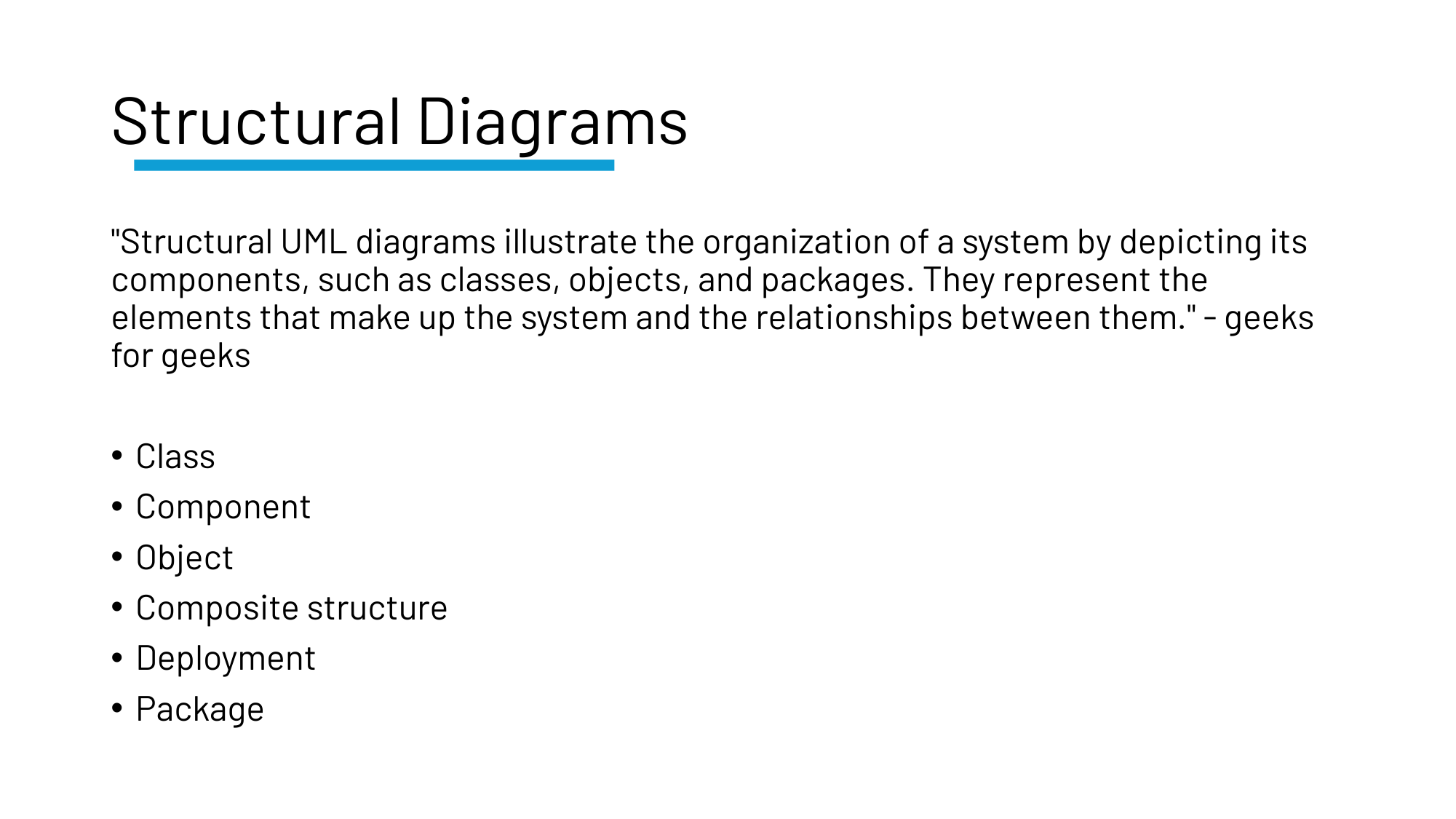

# Structural Diagrams

"Structural UML diagrams illustrate the organization of a system by depicting its components, such as classes, objects, and packages. They represent the elements that make up the system and the relationships between them." - geeks for geeks

Class
Component
Object
Composite structure
Deployment
Package